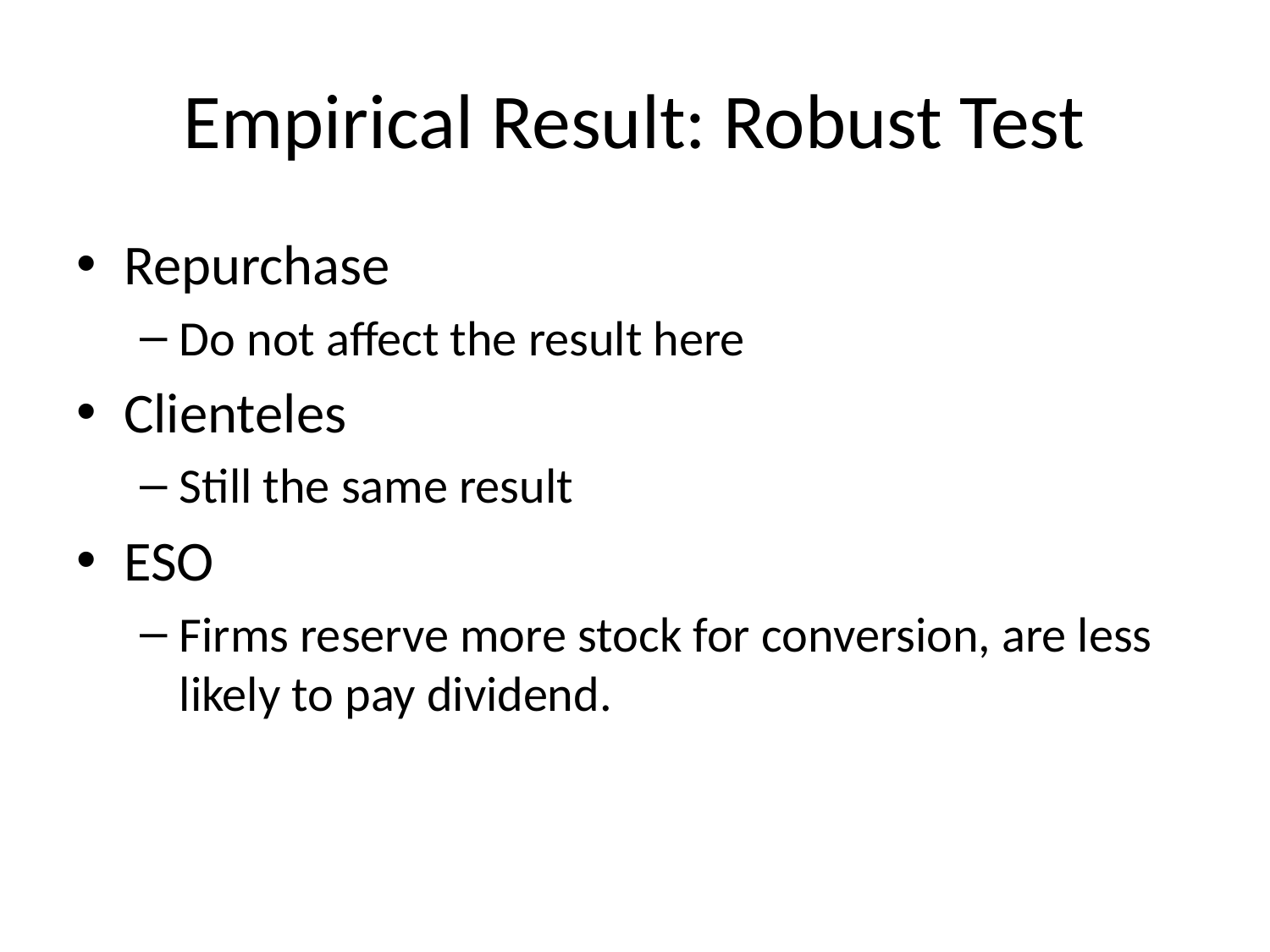

# Empirical Result: Robust Test
Repurchase
Do not affect the result here
Clienteles
Still the same result
ESO
Firms reserve more stock for conversion, are less likely to pay dividend.